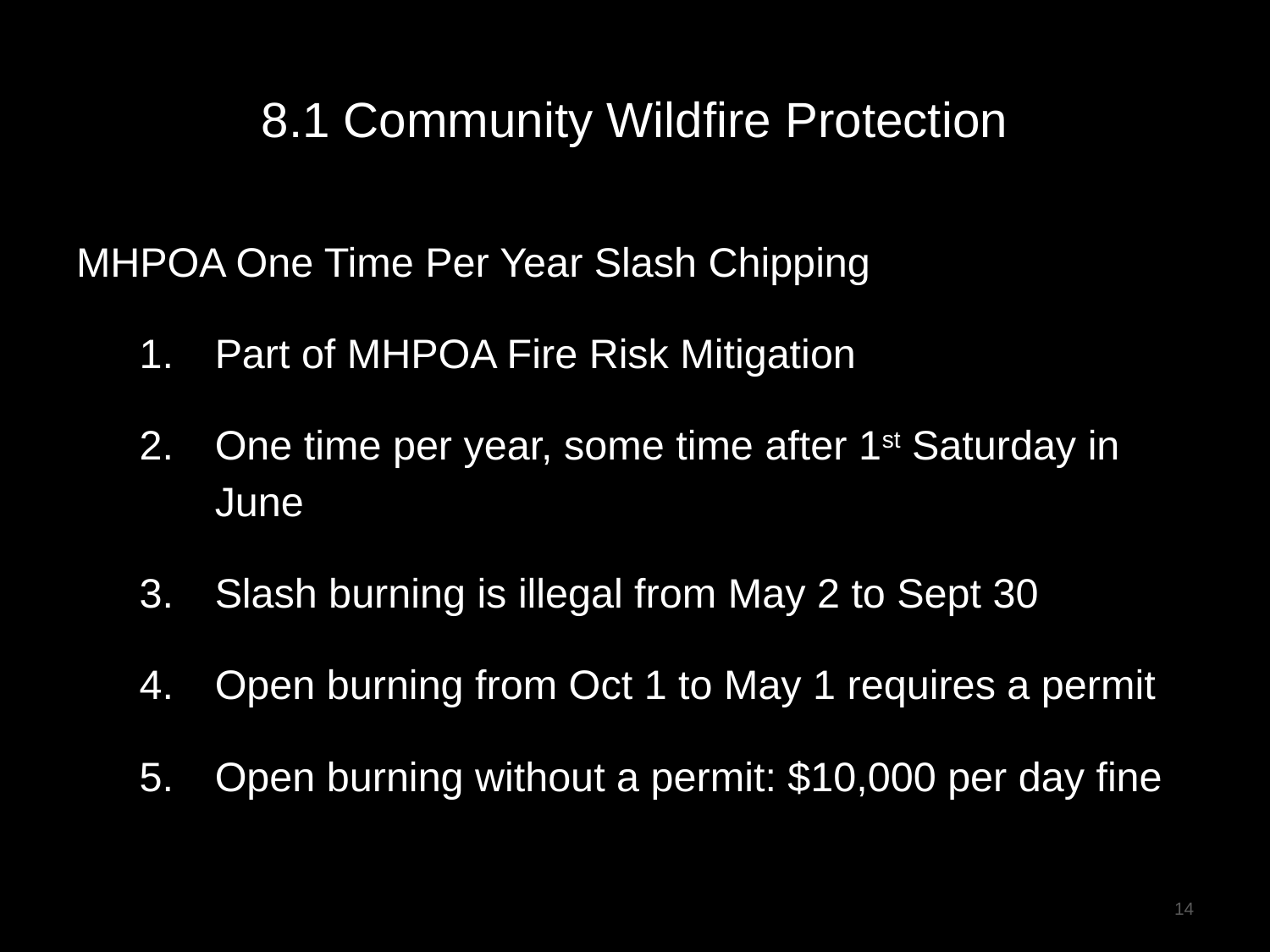

# 8.1 Community Wildfire Protection
MHPOA One Time Per Year Slash Chipping

Part of MHPOA Fire Risk Mitigation

One time per year, some time after 1st Saturday in June

Slash burning is illegal from May 2 to Sept 30

Open burning from Oct 1 to May 1 requires a permit

Open burning without a permit: $10,000 per day fine

14